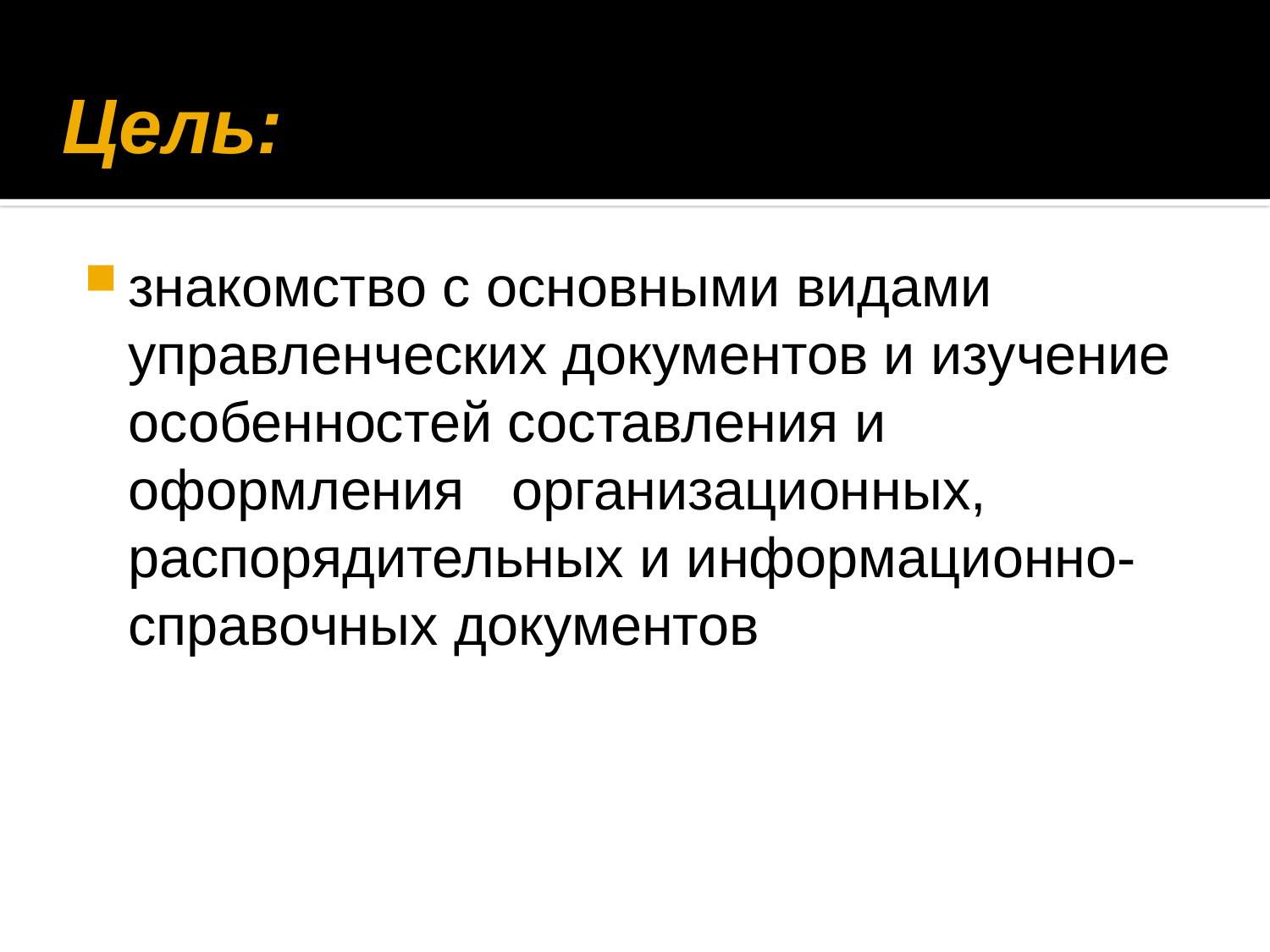

# Цель:
знакомство с основными видами управленческих документов и изучение особенностей составления и оформления   организационных, распорядительных и информационно-справочных документов